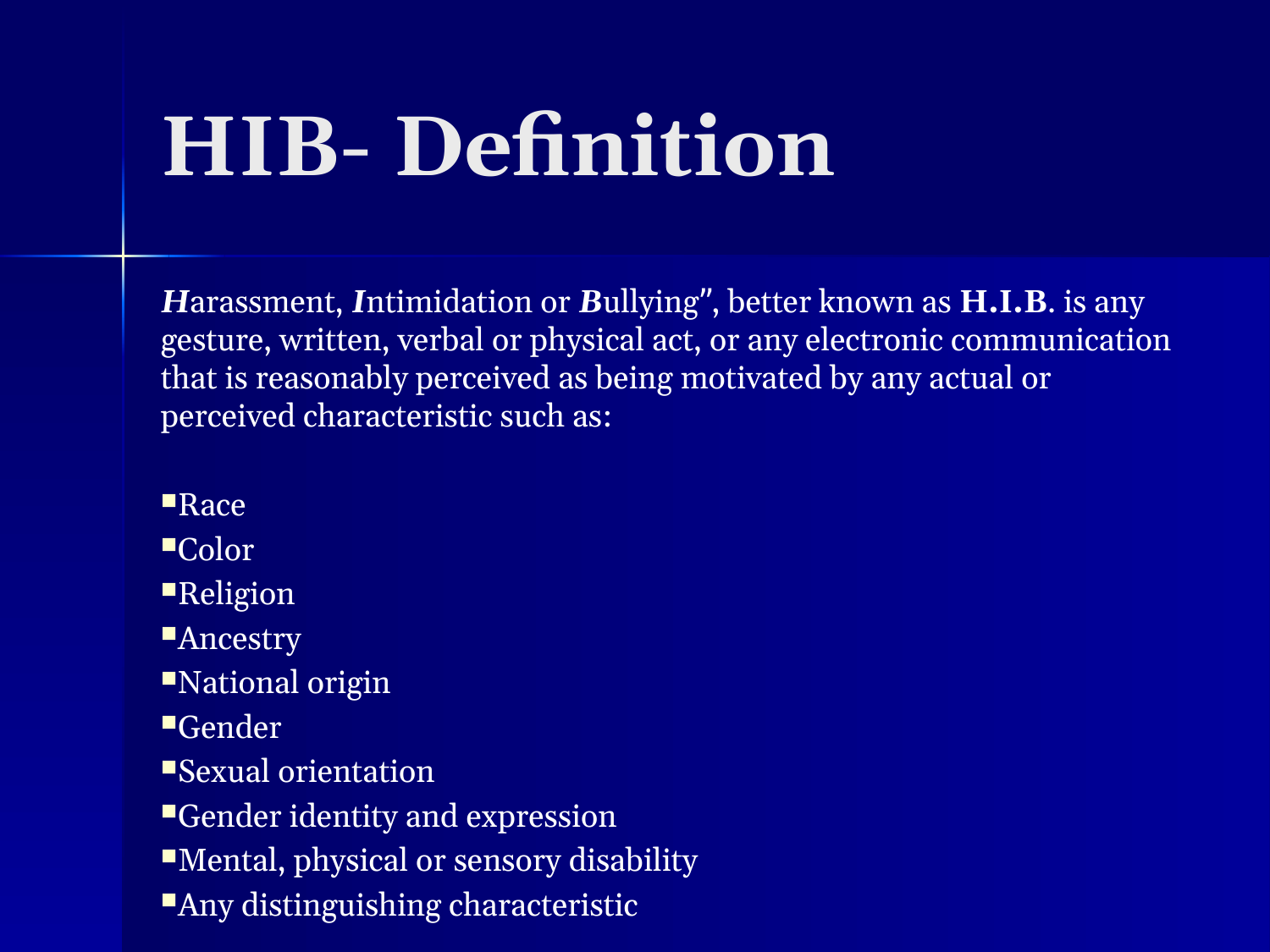

HIB- Definition
Harassment, Intimidation or Bullying”, better known as H.I.B. is any gesture, written, verbal or physical act, or any electronic communication that is reasonably perceived as being motivated by any actual or perceived characteristic such as:

Race
Color
Religion
Ancestry
National origin
Gender
Sexual orientation
Gender identity and expression
Mental, physical or sensory disability
Any distinguishing characteristic